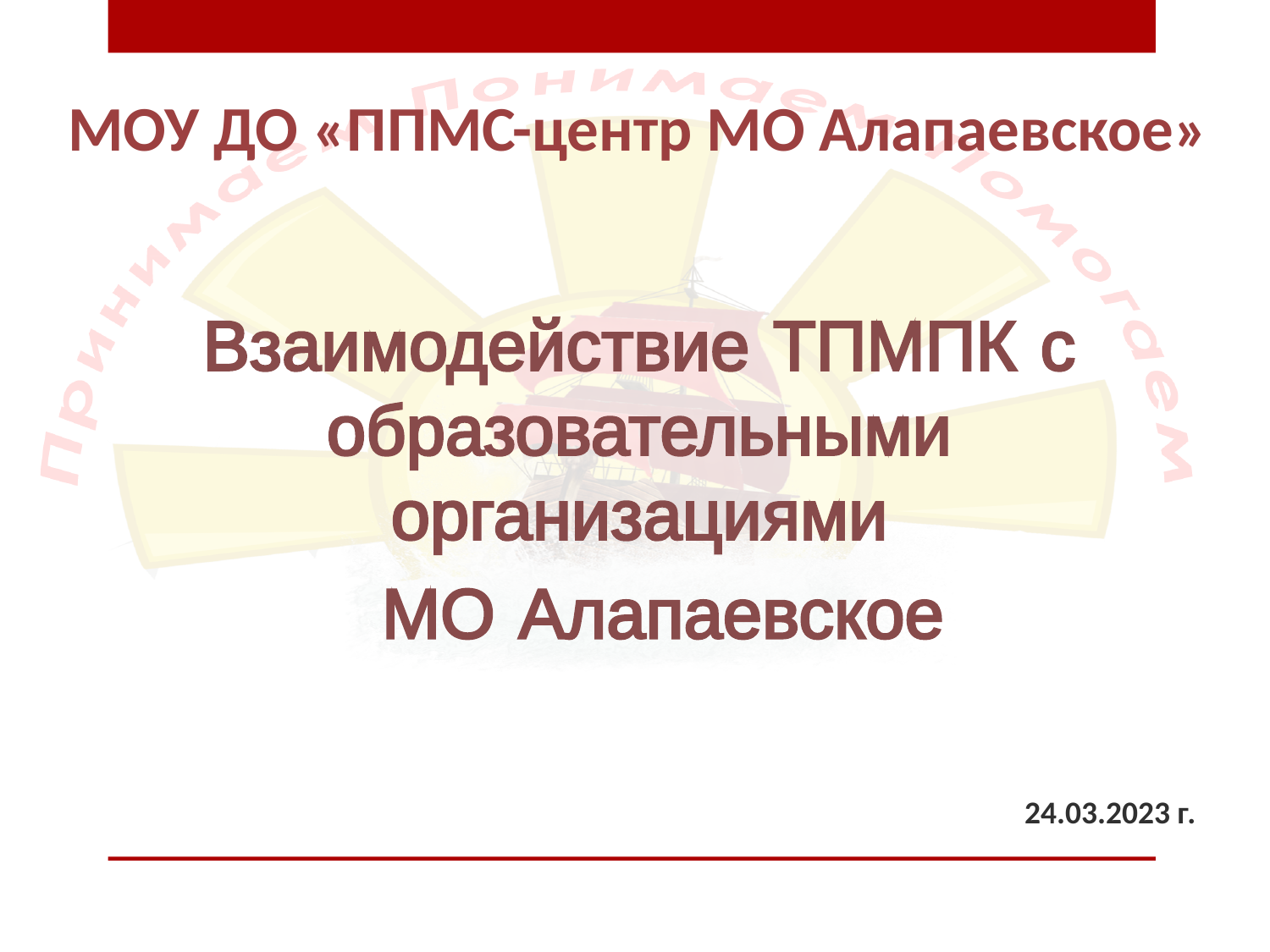

# МОУ ДО «ППМС-центр МО Алапаевское»
Взаимодействие ТПМПК с образовательными организациями
  МО Алапаевское
                                      24.03.2023 г.